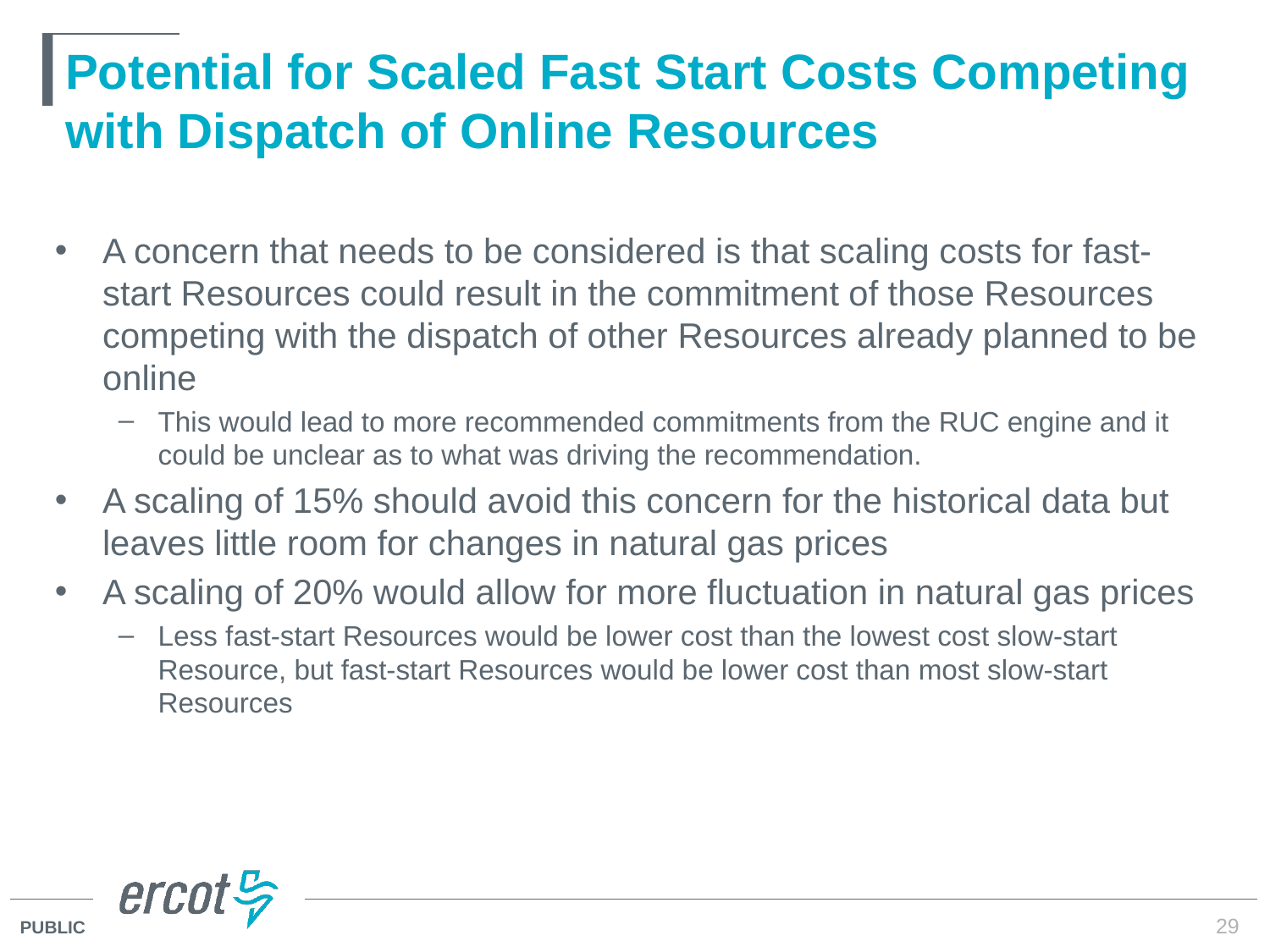

# Potential for Scaled Fast Start Costs Competing with Dispatch of Online Resources
A concern that needs to be considered is that scaling costs for fast-start Resources could result in the commitment of those Resources competing with the dispatch of other Resources already planned to be online
This would lead to more recommended commitments from the RUC engine and it could be unclear as to what was driving the recommendation.
A scaling of 15% should avoid this concern for the historical data but leaves little room for changes in natural gas prices
A scaling of 20% would allow for more fluctuation in natural gas prices
Less fast-start Resources would be lower cost than the lowest cost slow-start Resource, but fast-start Resources would be lower cost than most slow-start Resources
29